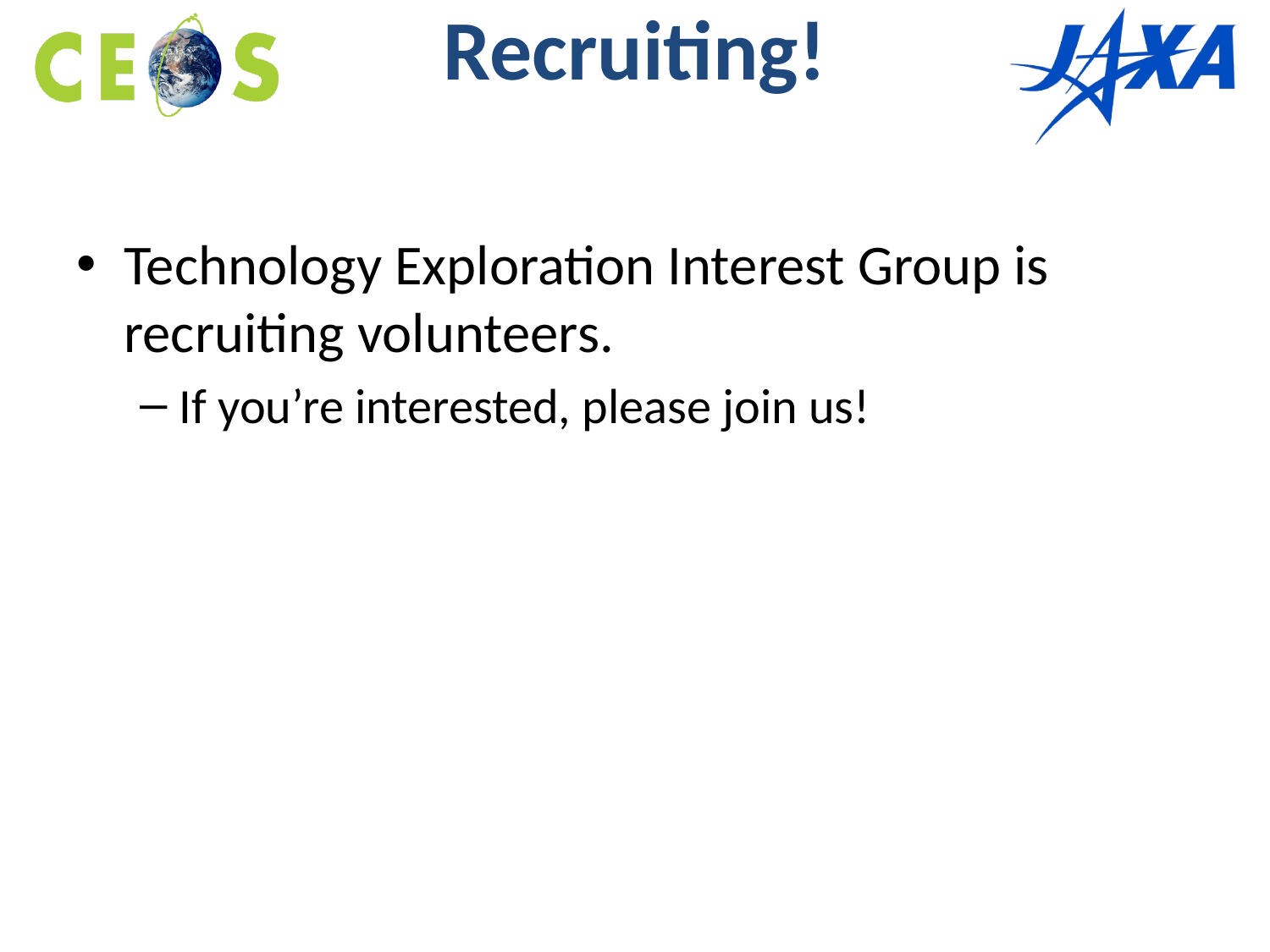

# Recruiting!
Technology Exploration Interest Group is recruiting volunteers.
If you’re interested, please join us!